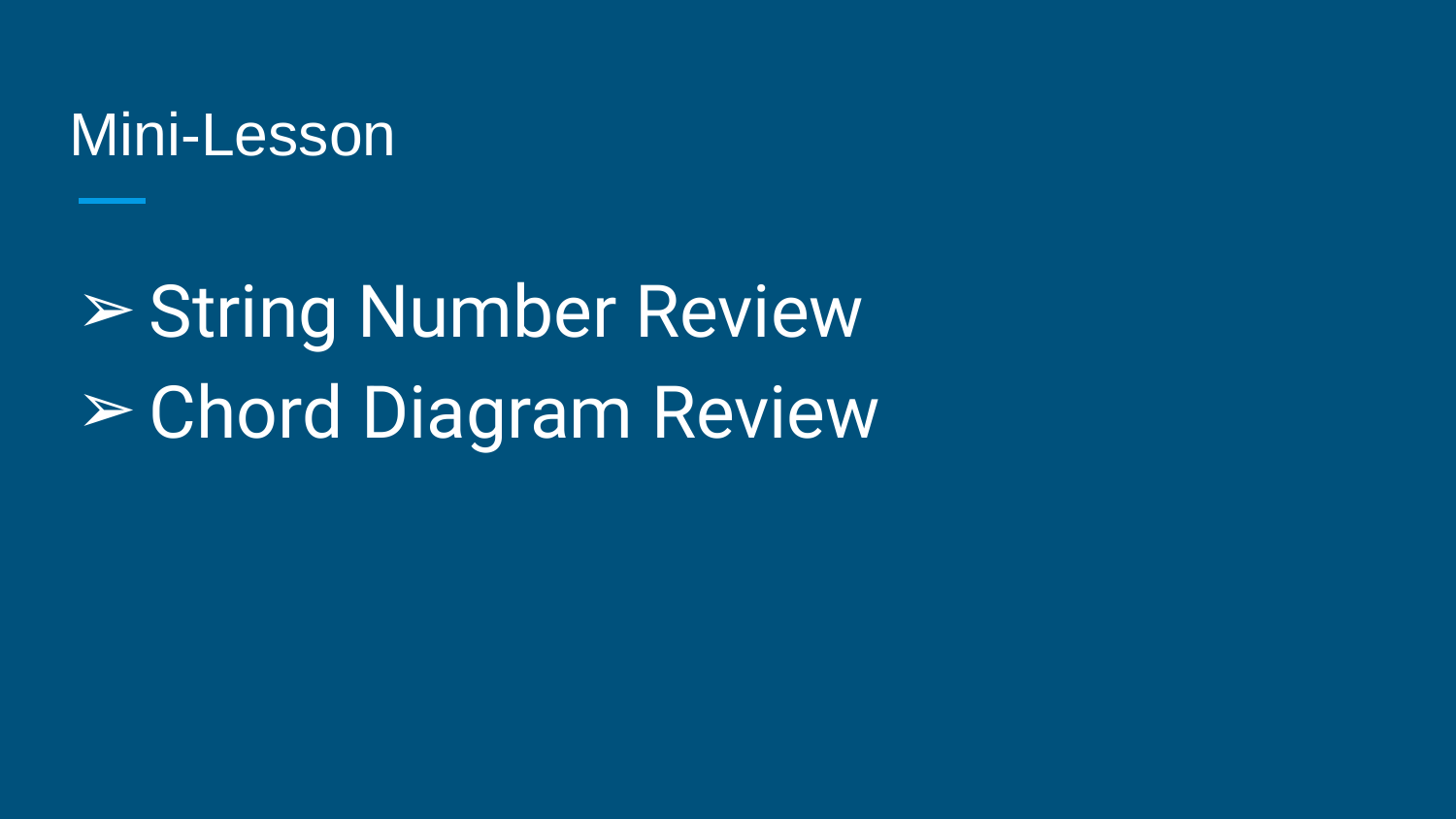

# Mini-Lesson
String Number Review
Chord Diagram Review